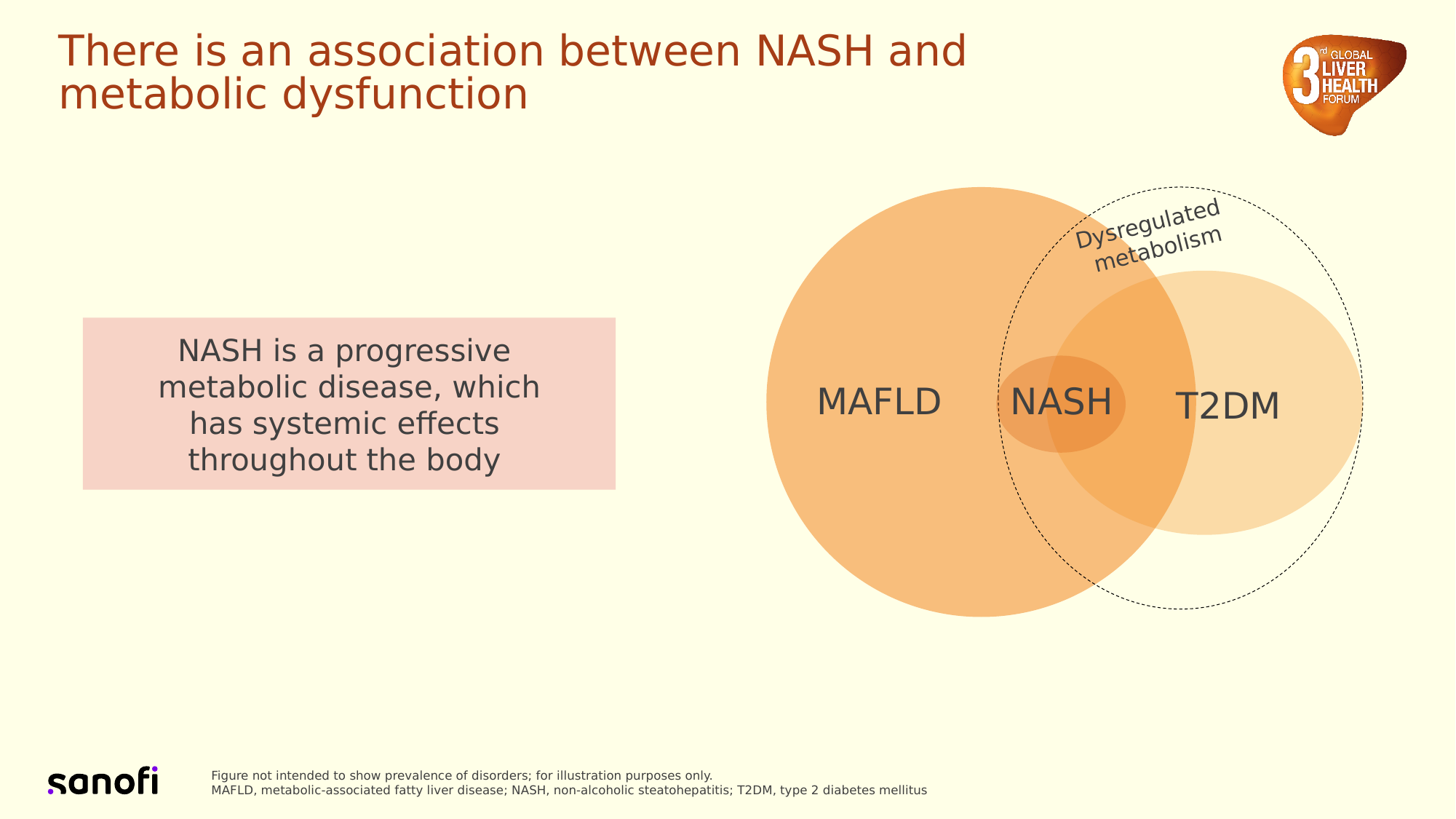

# There is an association between NASH and metabolic dysfunction

Dysregulated
metabolism

NASH is a progressive
metabolic disease, which
has systemic effects
throughout the body

MAFLD
NASH
T2DM
Figure not intended to show prevalence of disorders; for illustration purposes only.
MAFLD, metabolic-associated fatty liver disease; NASH, non-alcoholic steatohepatitis; T2DM, type 2 diabetes mellitus